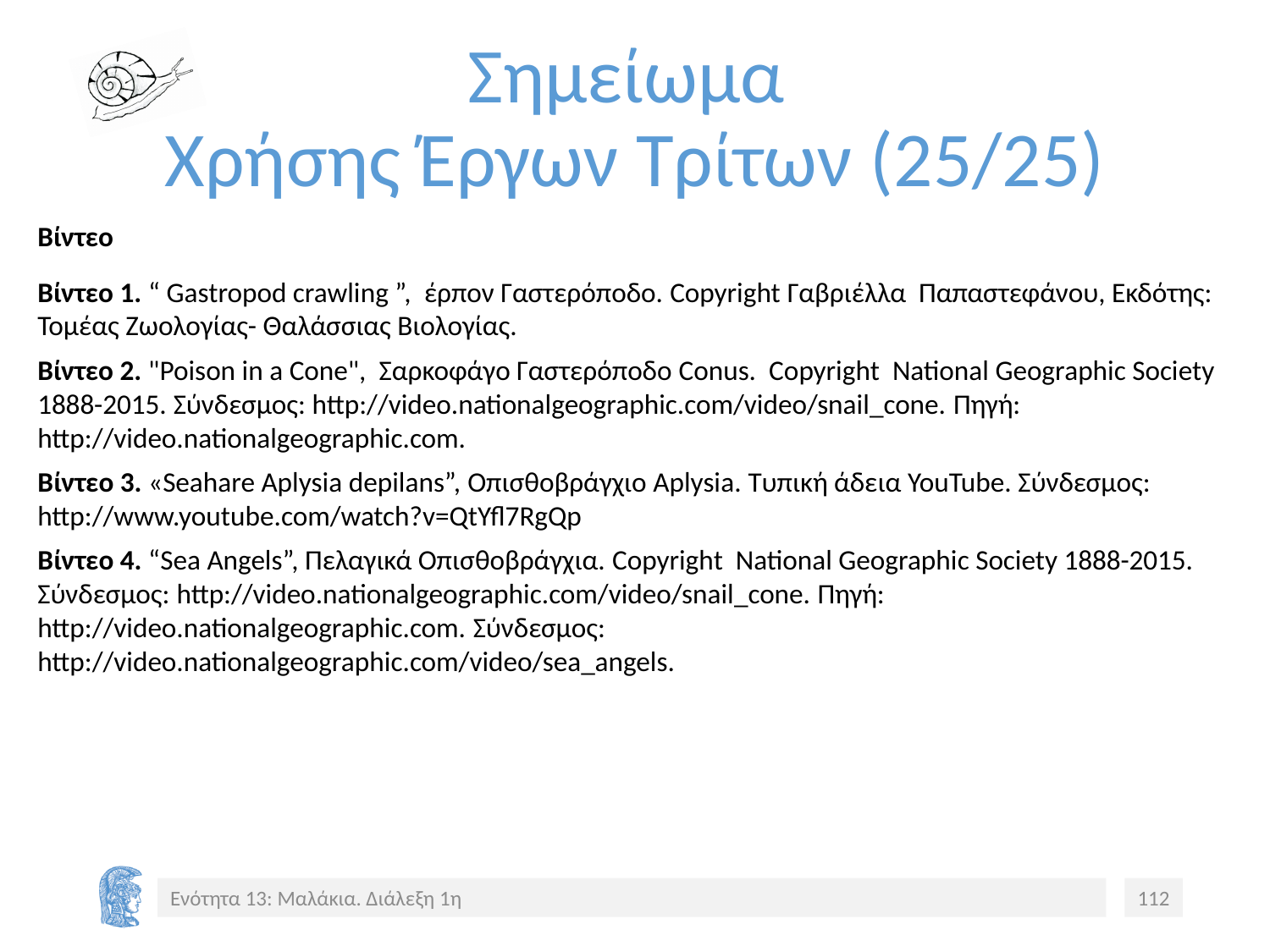

# Σημείωμα Χρήσης Έργων Τρίτων (25/25)
Βίντεο
Βίντεο 1. “ Gastropod crawling ”,  έρπον Γαστερόποδο. Copyright Γαβριέλλα  Παπαστεφάνου, Εκδότης: Τομέας Ζωολογίας- Θαλάσσιας Βιολογίας.
Βίντεο 2. "Poison in a Cone",  Σαρκοφάγο Γαστερόποδο Conus.  Copyright  National Geographic Society 1888-2015. Σύνδεσμος: http://video.nationalgeographic.com/video/snail_cone. Πηγή: http://video.nationalgeographic.com.
Bίντεο 3. «Seahare Aplysia depilans”, Οπισθοβράγχιο Aplysia. Τυπική άδεια YouTube. Σύνδεσμος: http://www.youtube.com/watch?v=QtYfl7RgQp
Bίντεο 4. “Sea Angels”, Πελαγικά Οπισθοβράγχια. Copyright  National Geographic Society 1888-2015. Σύνδεσμος: http://video.nationalgeographic.com/video/snail_cone. Πηγή: http://video.nationalgeographic.com. Σύνδεσμος: http://video.nationalgeographic.com/video/sea_angels.

Ενότητα 13: Μαλάκια. Διάλεξη 1η
112